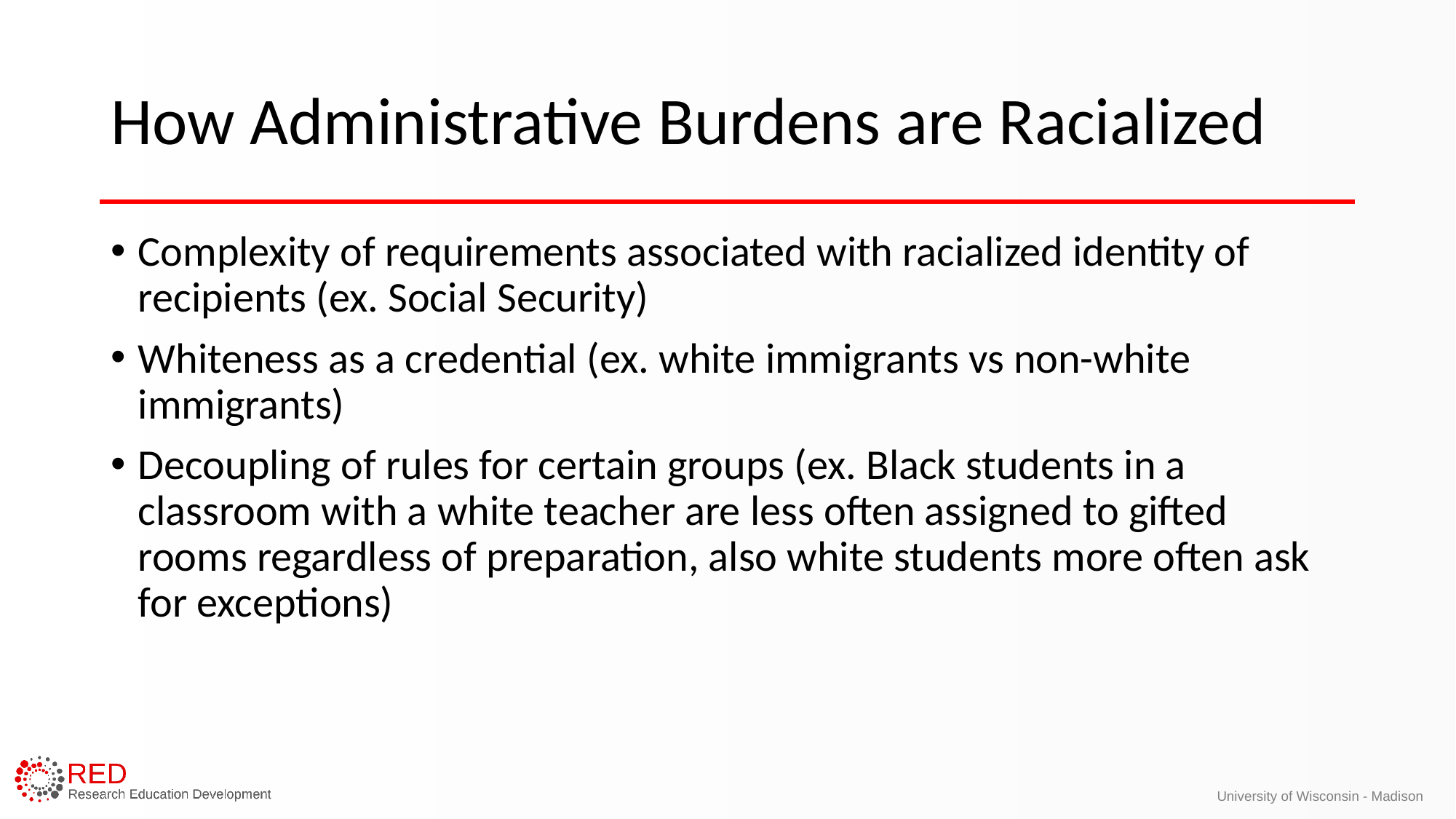

# How Administrative Burdens are Racialized
Complexity of requirements associated with racialized identity of recipients (ex. Social Security)
Whiteness as a credential (ex. white immigrants vs non-white immigrants)
Decoupling of rules for certain groups (ex. Black students in a classroom with a white teacher are less often assigned to gifted rooms regardless of preparation, also white students more often ask for exceptions)